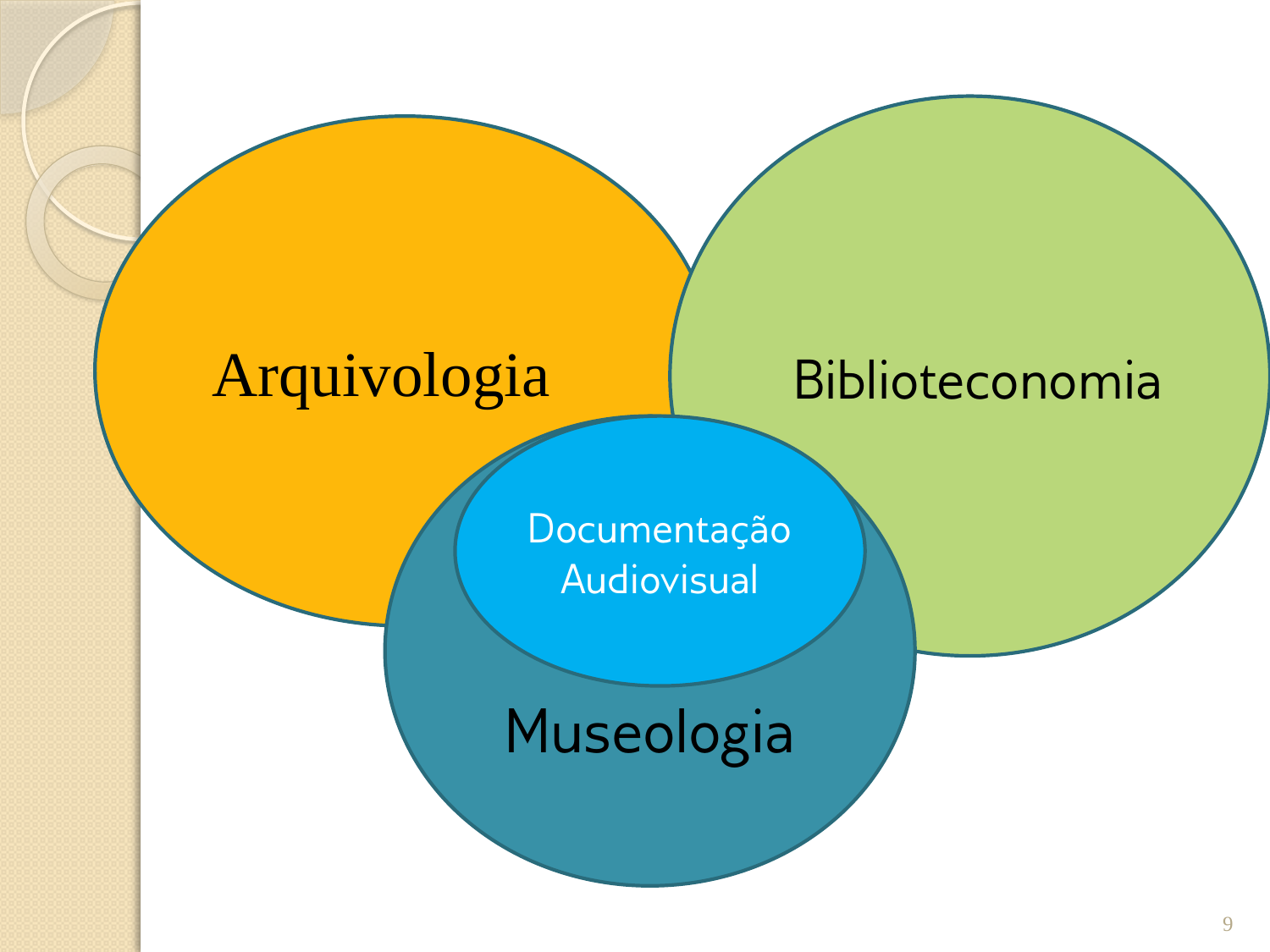

#
 Biblioteconomia
Arquivologia

Museologia
Documentação
Audiovisual
9